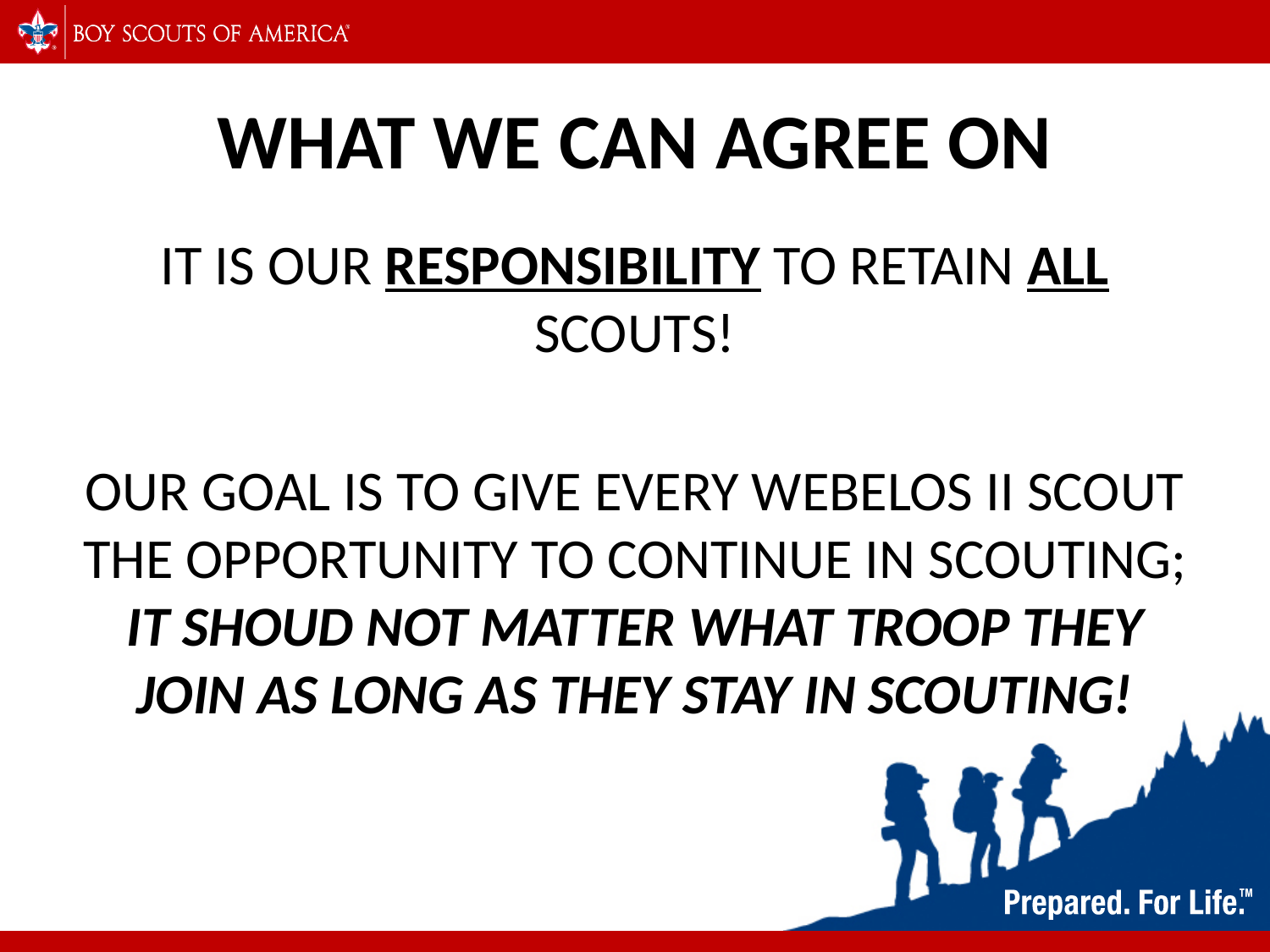

# WHAT WE CAN AGREE ON
IT IS OUR RESPONSIBILITY TO RETAIN ALL SCOUTS!

OUR GOAL IS TO GIVE EVERY WEBELOS II SCOUT THE OPPORTUNITY TO CONTINUE IN SCOUTING; IT SHOUD NOT MATTER WHAT TROOP THEY JOIN AS LONG AS THEY STAY IN SCOUTING!